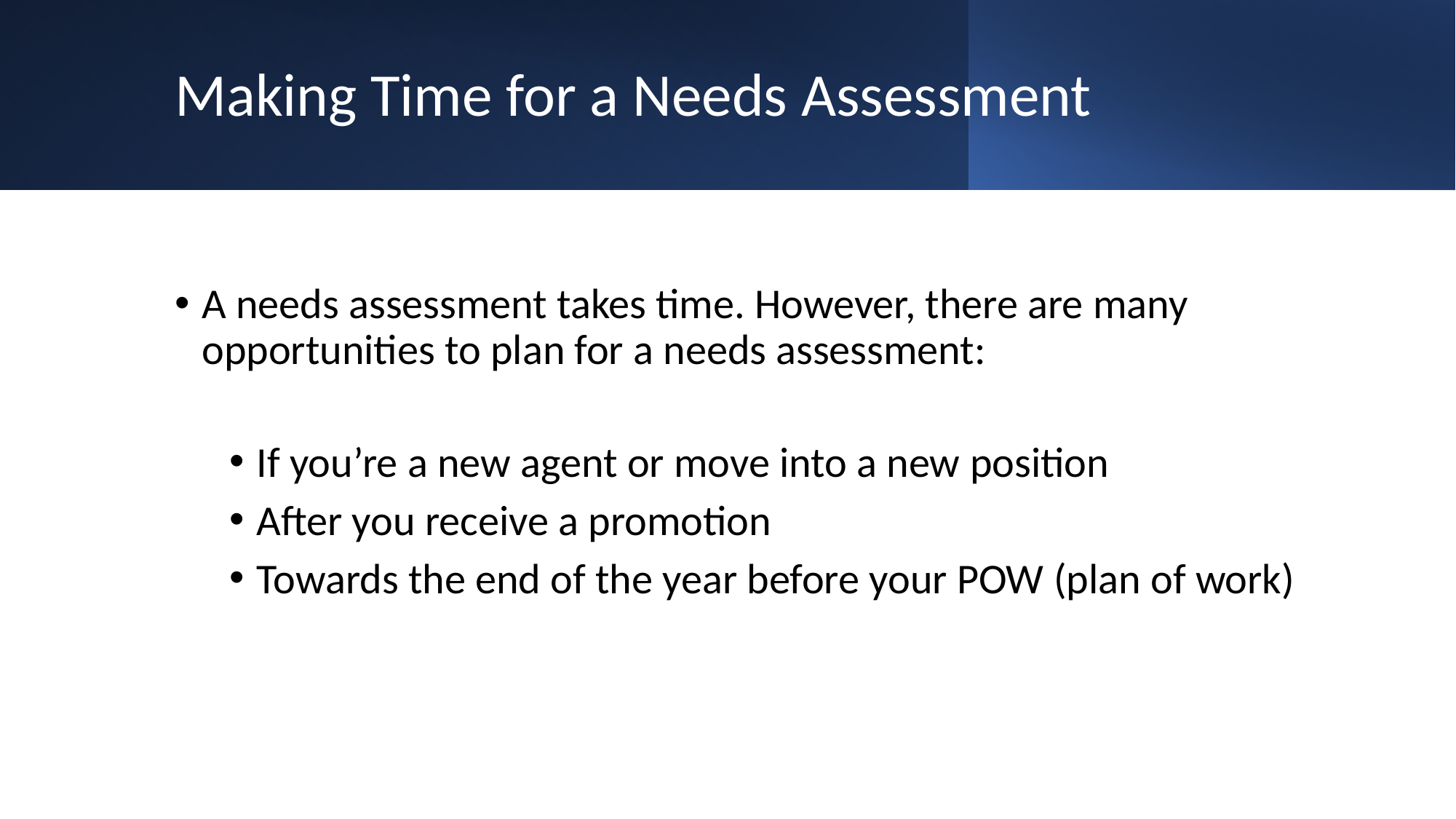

# Making Time for a Needs Assessment
A needs assessment takes time. However, there are many opportunities to plan for a needs assessment:

If you’re a new agent or move into a new position
After you receive a promotion
Towards the end of the year before your POW (plan of work)